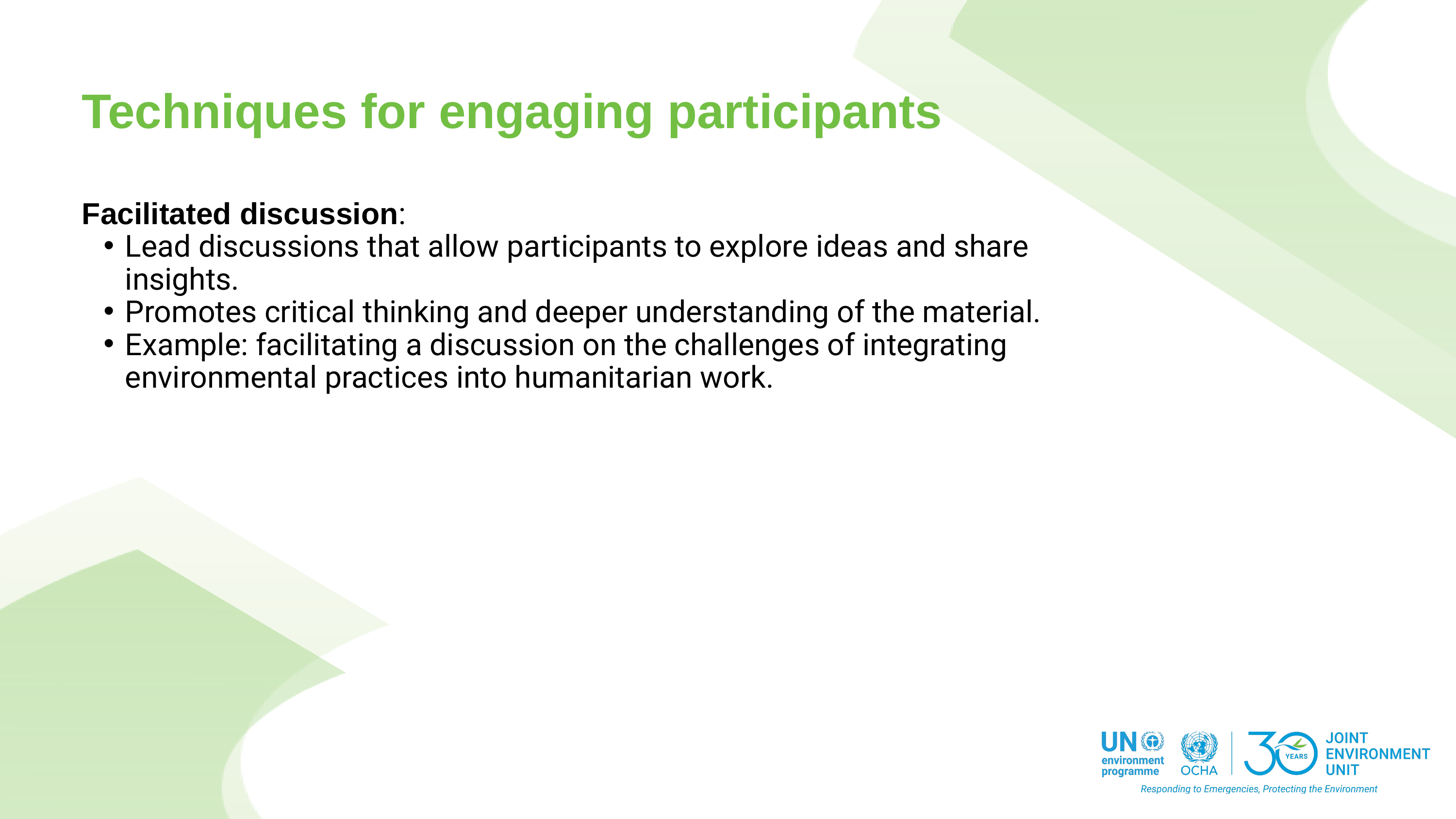

Techniques for engaging participants
Facilitated discussion:
Lead discussions that allow participants to explore ideas and share insights.
Promotes critical thinking and deeper understanding of the material.
Example: facilitating a discussion on the challenges of integrating environmental practices into humanitarian work.